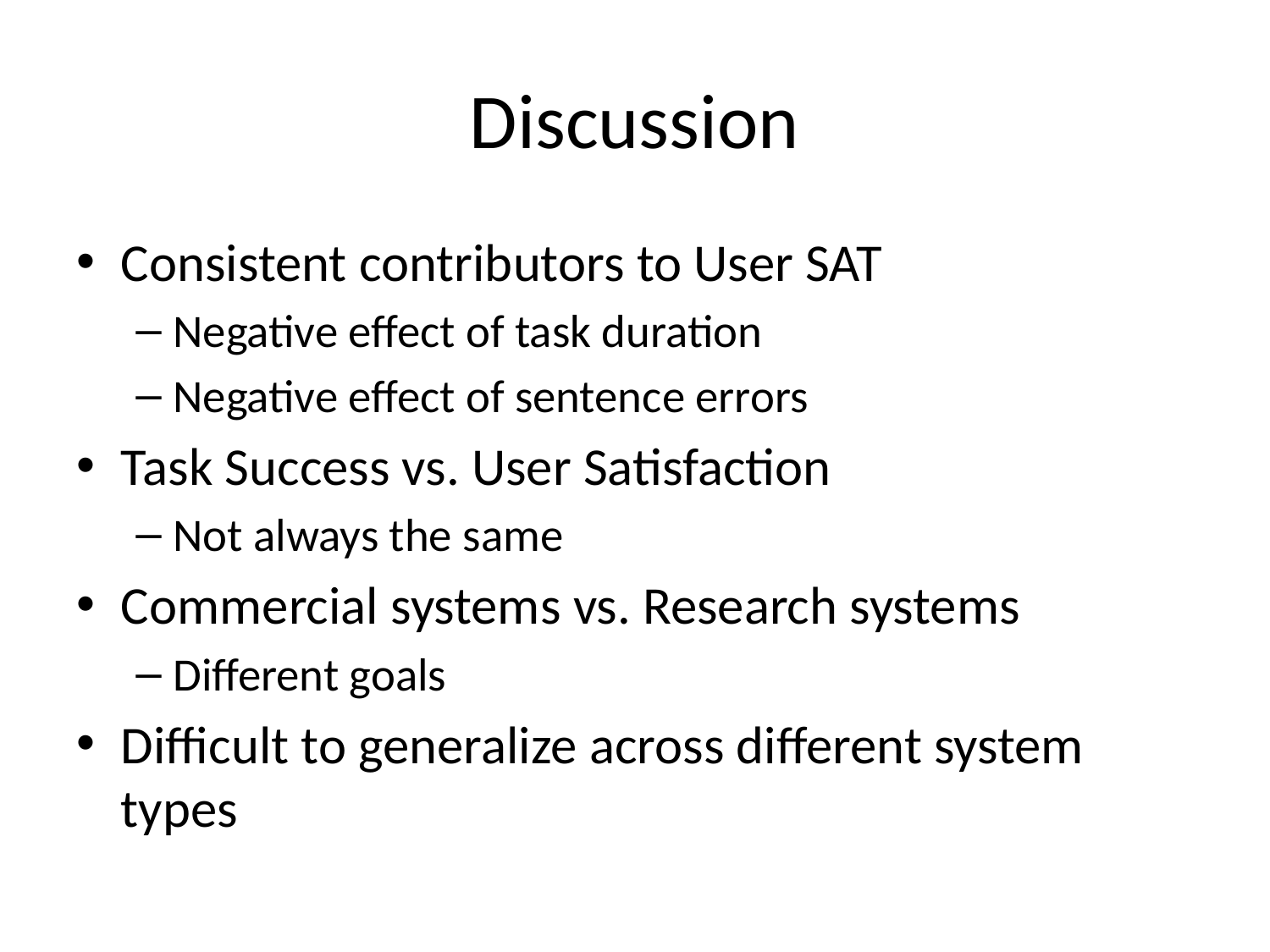

# Discussion
Consistent contributors to User SAT
Negative effect of task duration
Negative effect of sentence errors
Task Success vs. User Satisfaction
Not always the same
Commercial systems vs. Research systems
Different goals
Difficult to generalize across different system types